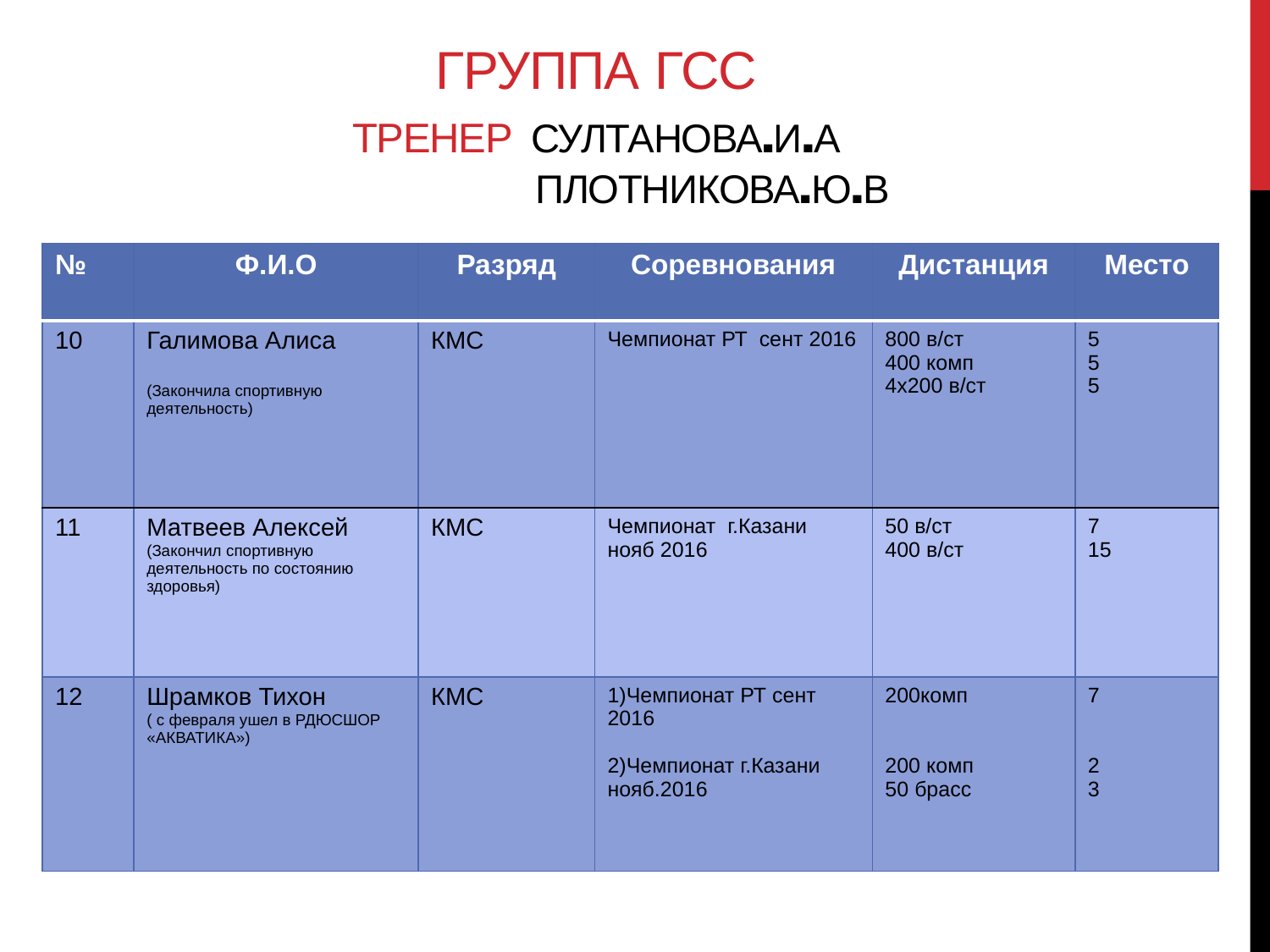

# ГРУППА ГСС ТРЕНЕР Султанова.И.а Плотникова.Ю.В
| № | Ф.И.О | Разряд | Соревнования | Дистанция | Место |
| --- | --- | --- | --- | --- | --- |
| 10 | Галимова Алиса (Закончила спортивную деятельность) | КМС | Чемпионат РТ сент 2016 | 800 в/ст 400 комп 4х200 в/ст | 5 5 5 |
| 11 | Матвеев Алексей (Закончил спортивную деятельность по состоянию здоровья) | КМС | Чемпионат г.Казани нояб 2016 | 50 в/ст 400 в/ст | 7 15 |
| 12 | Шрамков Тихон ( с февраля ушел в РДЮСШОР «АКВАТИКА») | КМС | 1)Чемпионат РТ сент 2016 2)Чемпионат г.Казани нояб.2016 | 200комп 200 комп 50 брасс | 7 2 3 |